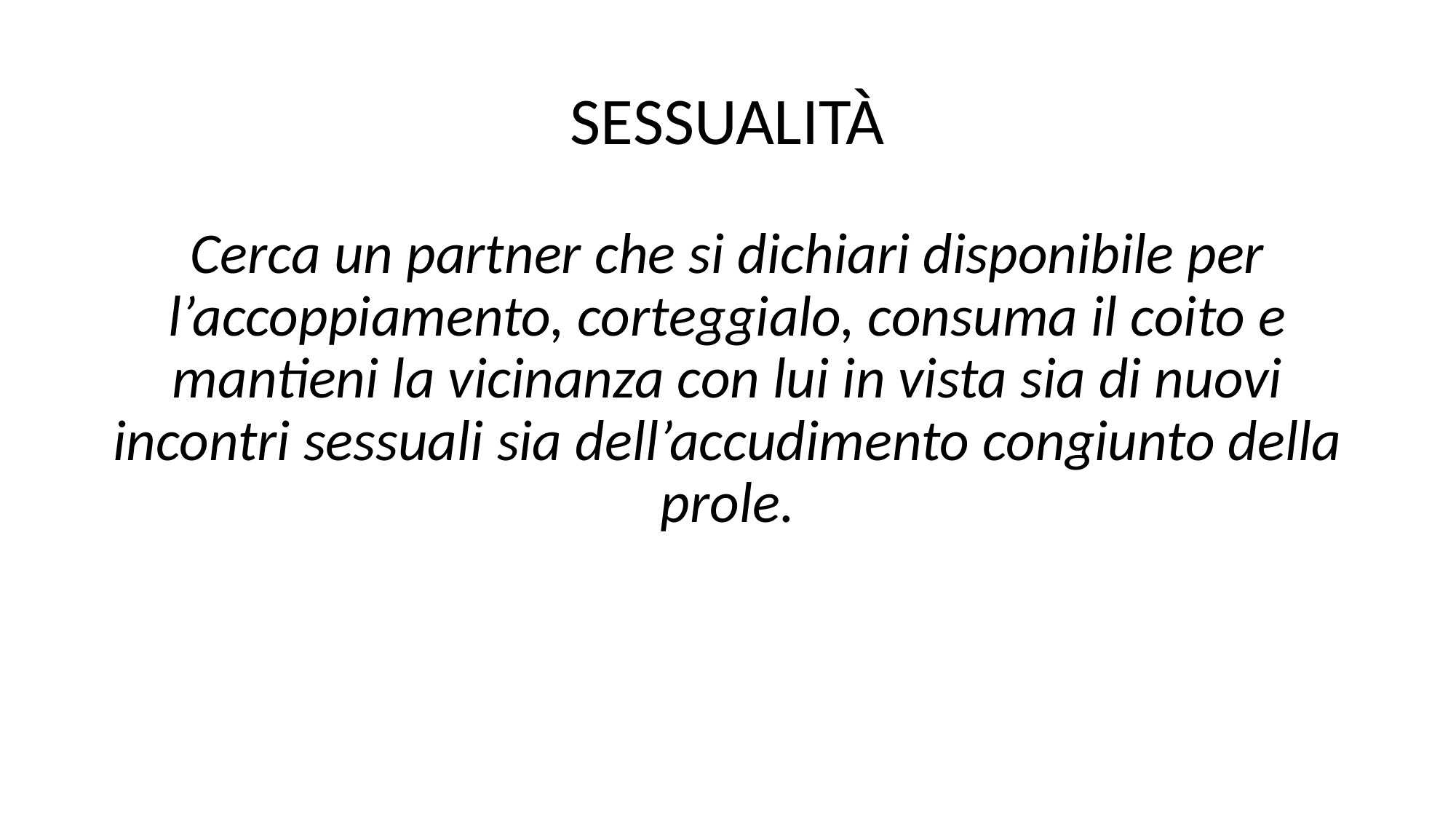

# SESSUALITÀ
Cerca un partner che si dichiari disponibile per l’accoppiamento, corteggialo, consuma il coito e mantieni la vicinanza con lui in vista sia di nuovi incontri sessuali sia dell’accudimento congiunto della prole.